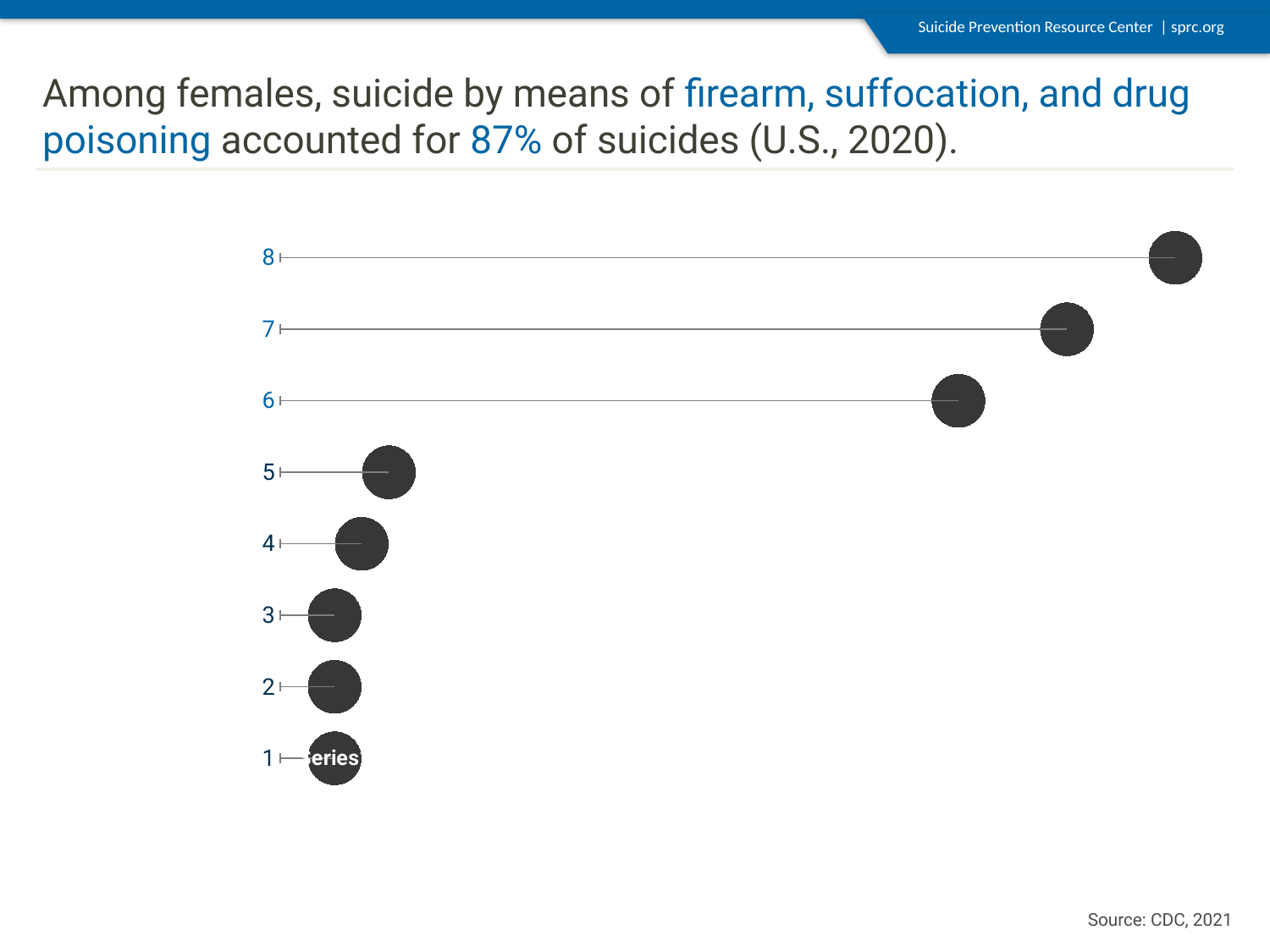

Among females, suicide by means of firearm, suffocation, and drug poisoning accounted for 87% of suicides (U.S., 2020).

### Chart

| Category |  | labels |
|---|---|---|
Source: CDC, 2021